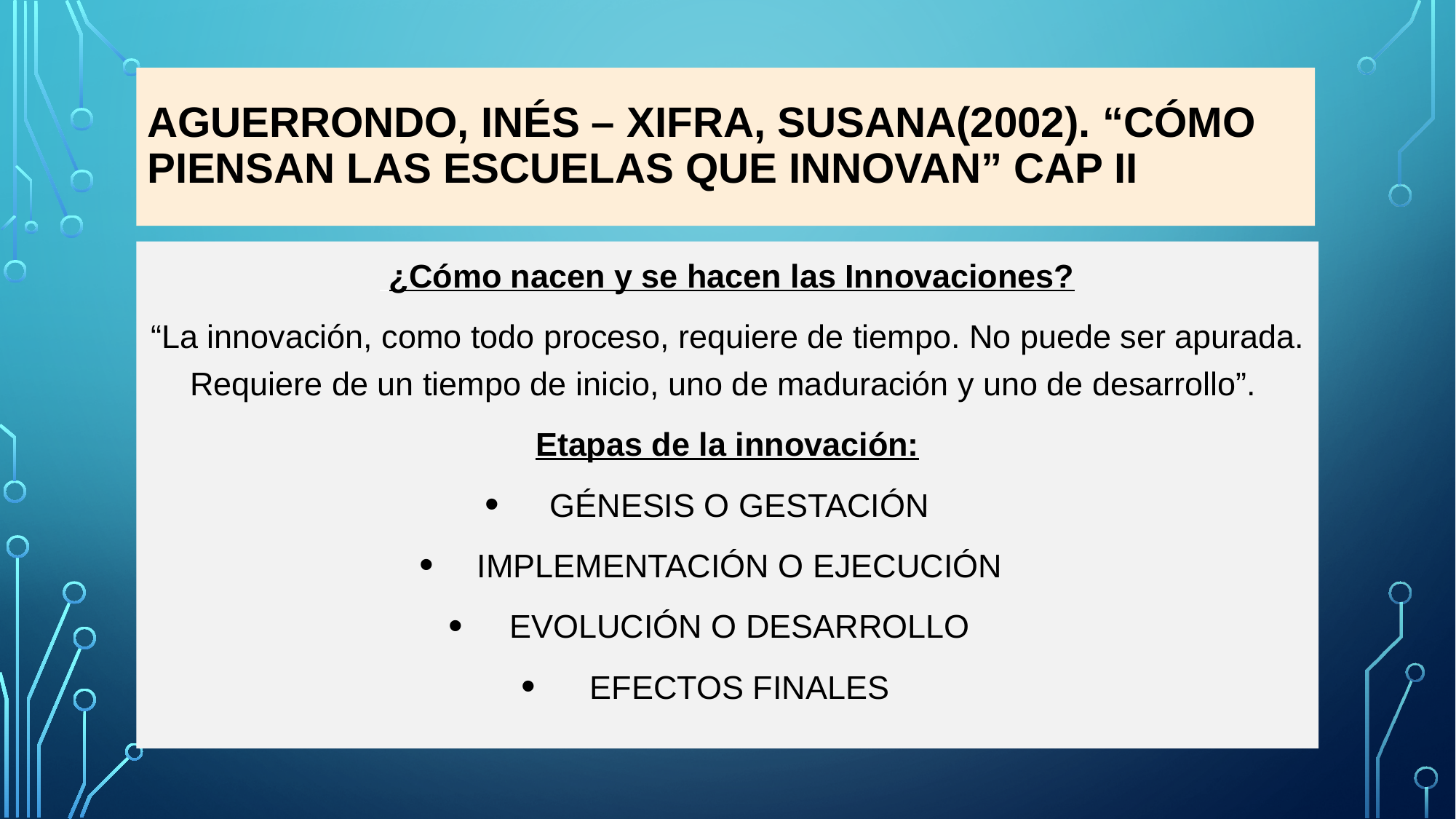

# Aguerrondo, Inés – xifra, Susana(2002). “Cómo piensan las escuelas que innovan” Cap ii
 ¿Cómo nacen y se hacen las Innovaciones?
“La innovación, como todo proceso, requiere de tiempo. No puede ser apurada. Requiere de un tiempo de inicio, uno de maduración y uno de desarrollo”.
Etapas de la innovación:
GÉNESIS O GESTACIÓN
IMPLEMENTACIÓN O EJECUCIÓN
EVOLUCIÓN O DESARROLLO
EFECTOS FINALES